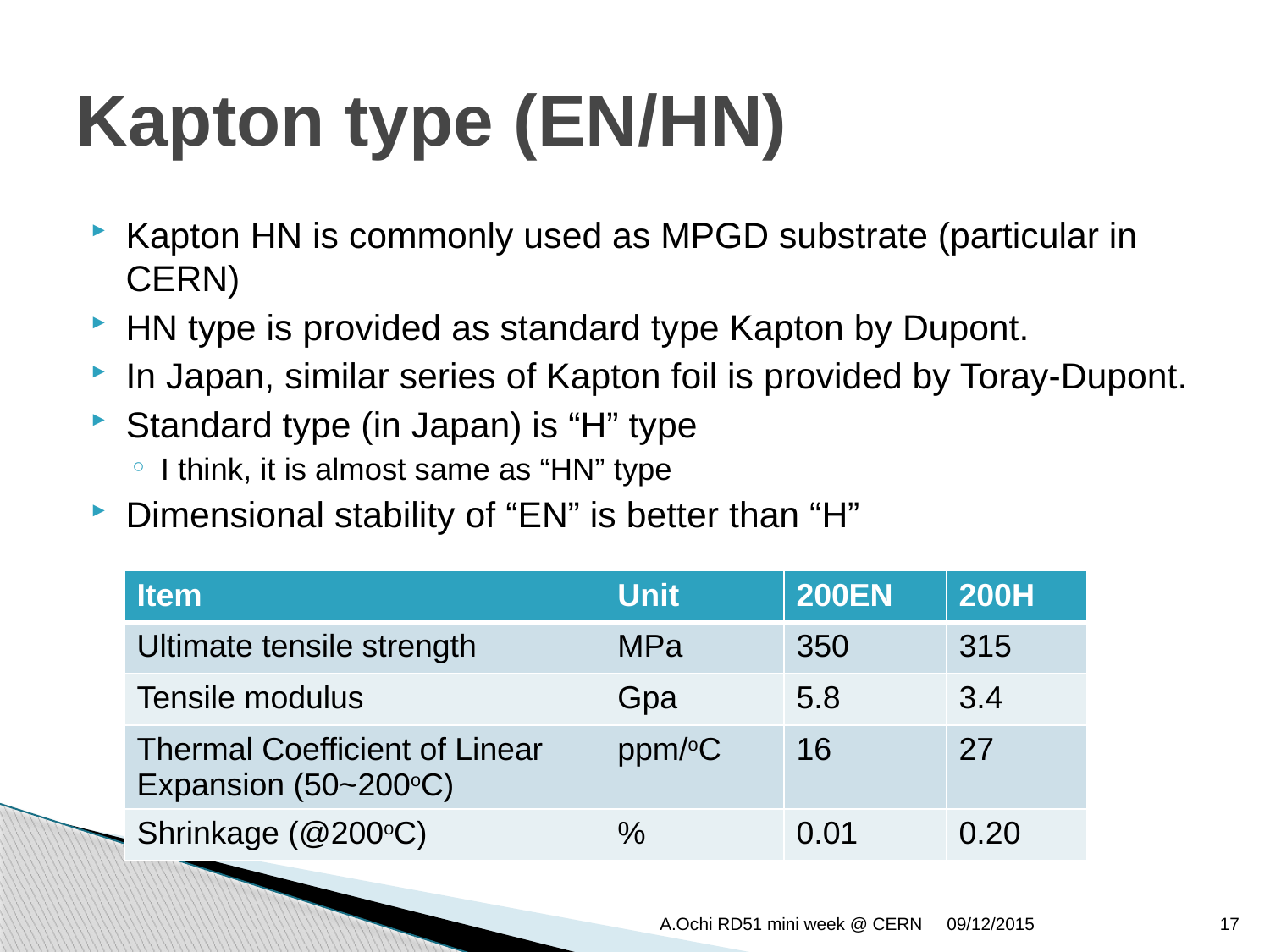

# Kapton type (EN/HN)
Kapton HN is commonly used as MPGD substrate (particular in CERN)
HN type is provided as standard type Kapton by Dupont.
In Japan, similar series of Kapton foil is provided by Toray-Dupont.
Standard type (in Japan) is “H” type
I think, it is almost same as “HN” type
Dimensional stability of “EN” is better than “H”

| Item | Unit | 200EN | 200H |
| --- | --- | --- | --- |
| Ultimate tensile strength | MPa | 350 | 315 |
| Tensile modulus | Gpa | 5.8 | 3.4 |
| Thermal Coefficient of Linear Expansion (50~200oC) | ppm/oC | 16 | 27 |
| Shrinkage (@200oC) | % | 0.01 | 0.20 |
A.Ochi RD51 mini week @ CERN
09/12/2015
17